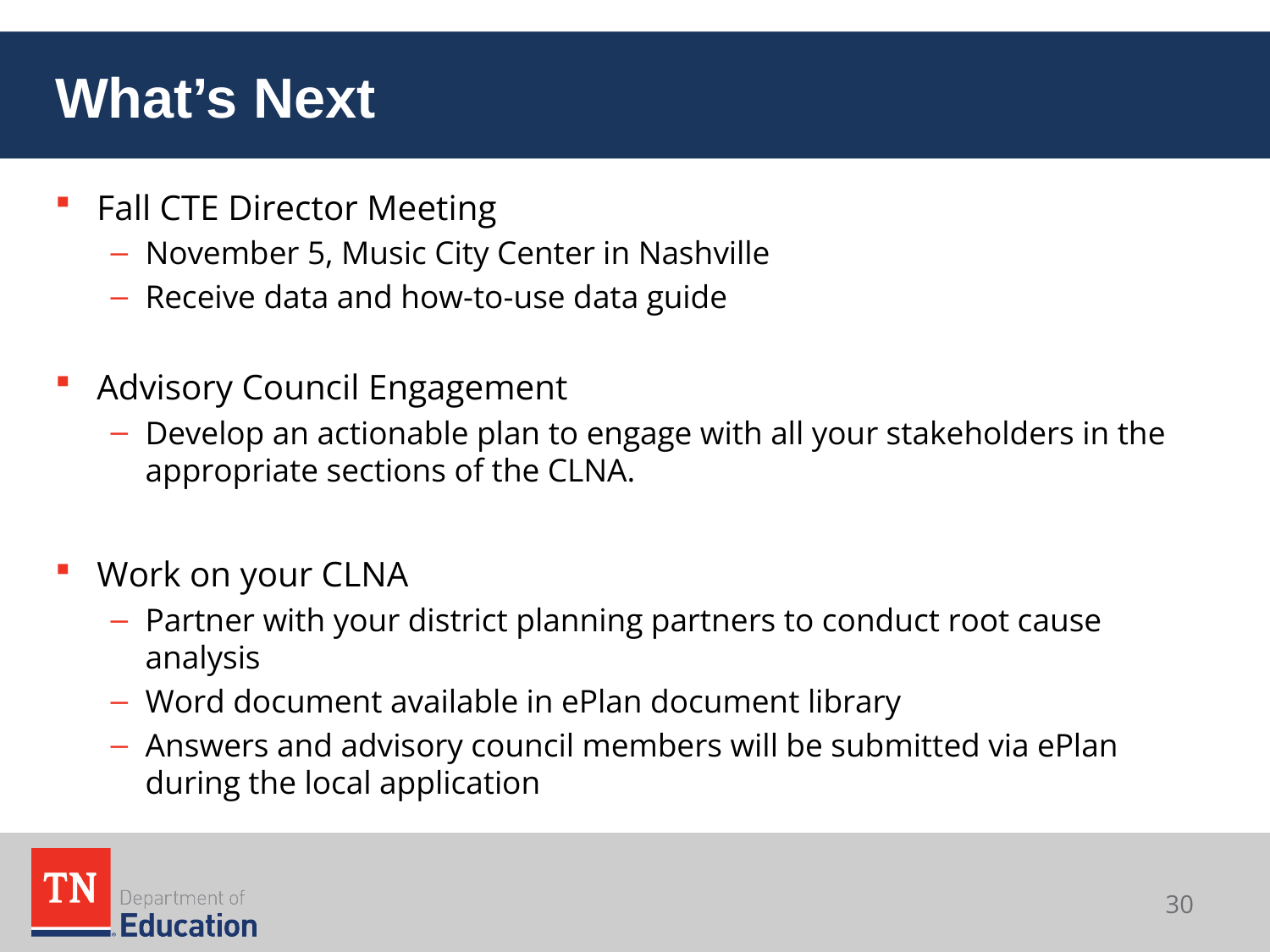

# What’s Next
Fall CTE Director Meeting
November 5, Music City Center in Nashville
Receive data and how-to-use data guide

Advisory Council Engagement
Develop an actionable plan to engage with all your stakeholders in the appropriate sections of the CLNA.

Work on your CLNA
Partner with your district planning partners to conduct root cause analysis
Word document available in ePlan document library
Answers and advisory council members will be submitted via ePlan during the local application
30